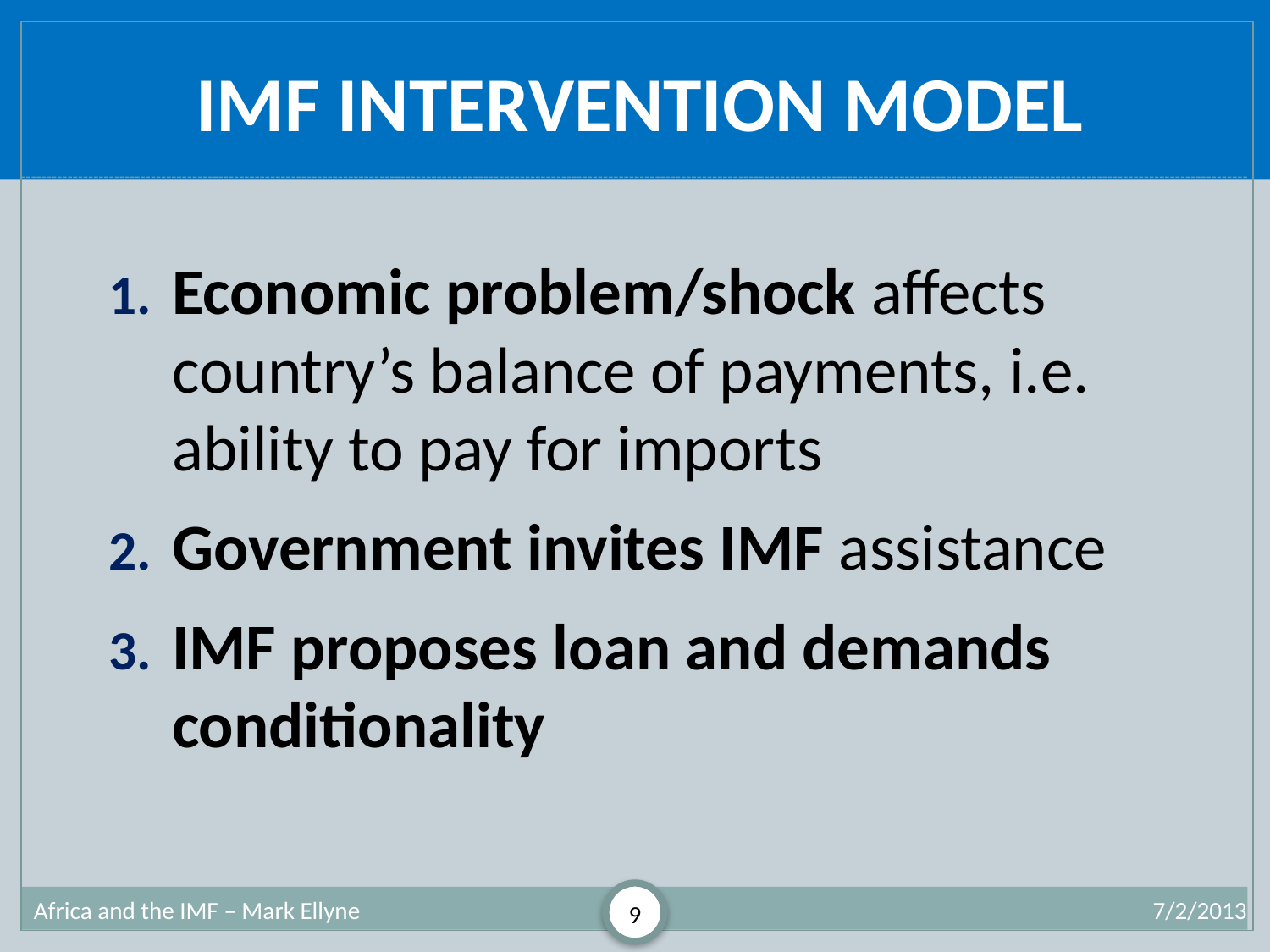

# IMF Intervention Model
Economic problem/shock affects country’s balance of payments, i.e. ability to pay for imports
Government invites IMF assistance
IMF proposes loan and demands conditionality
Africa and the IMF – Mark Ellyne
9
7/2/2013